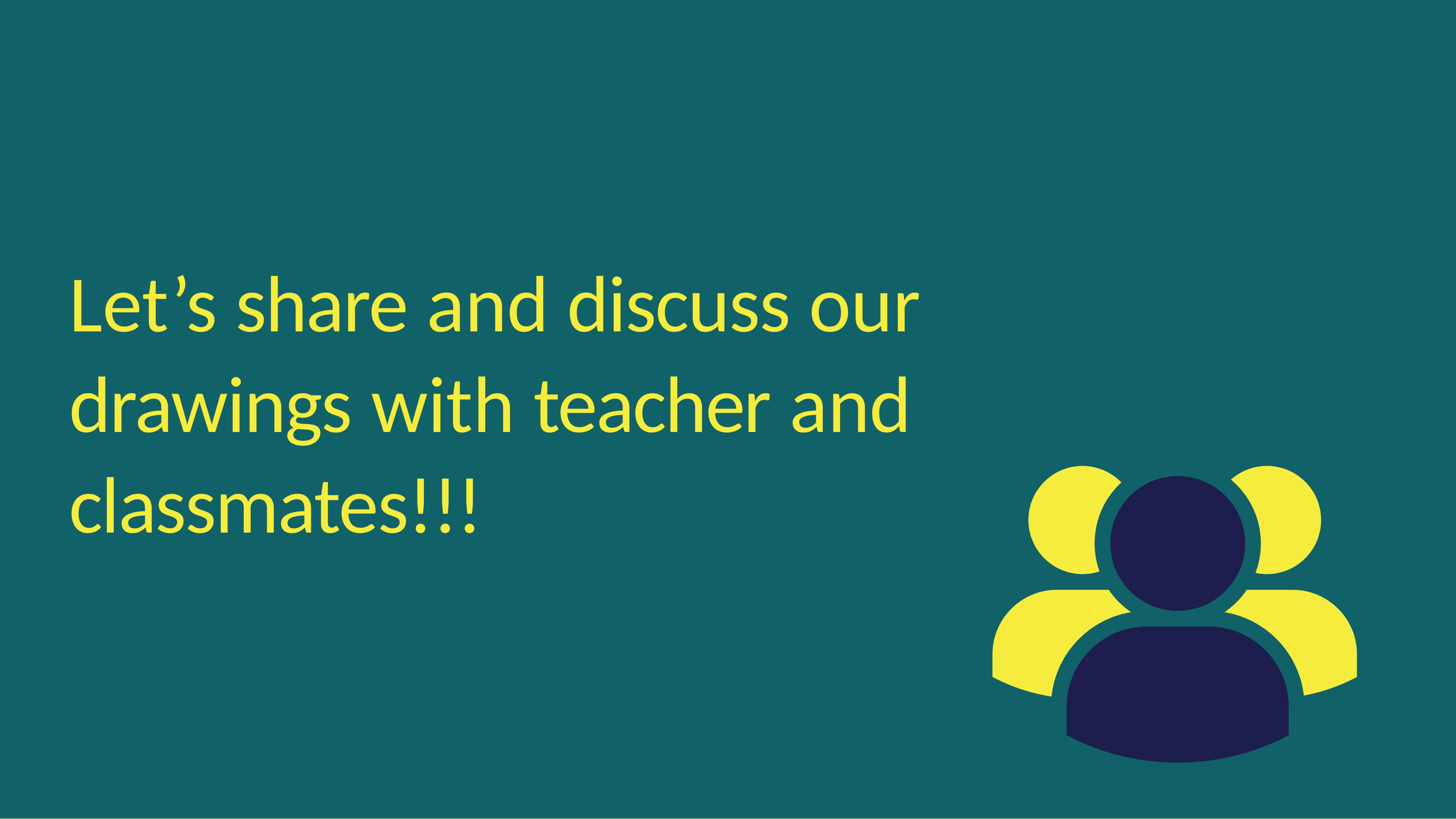

# Let’s share and discuss our drawings with teacher and classmates!!!